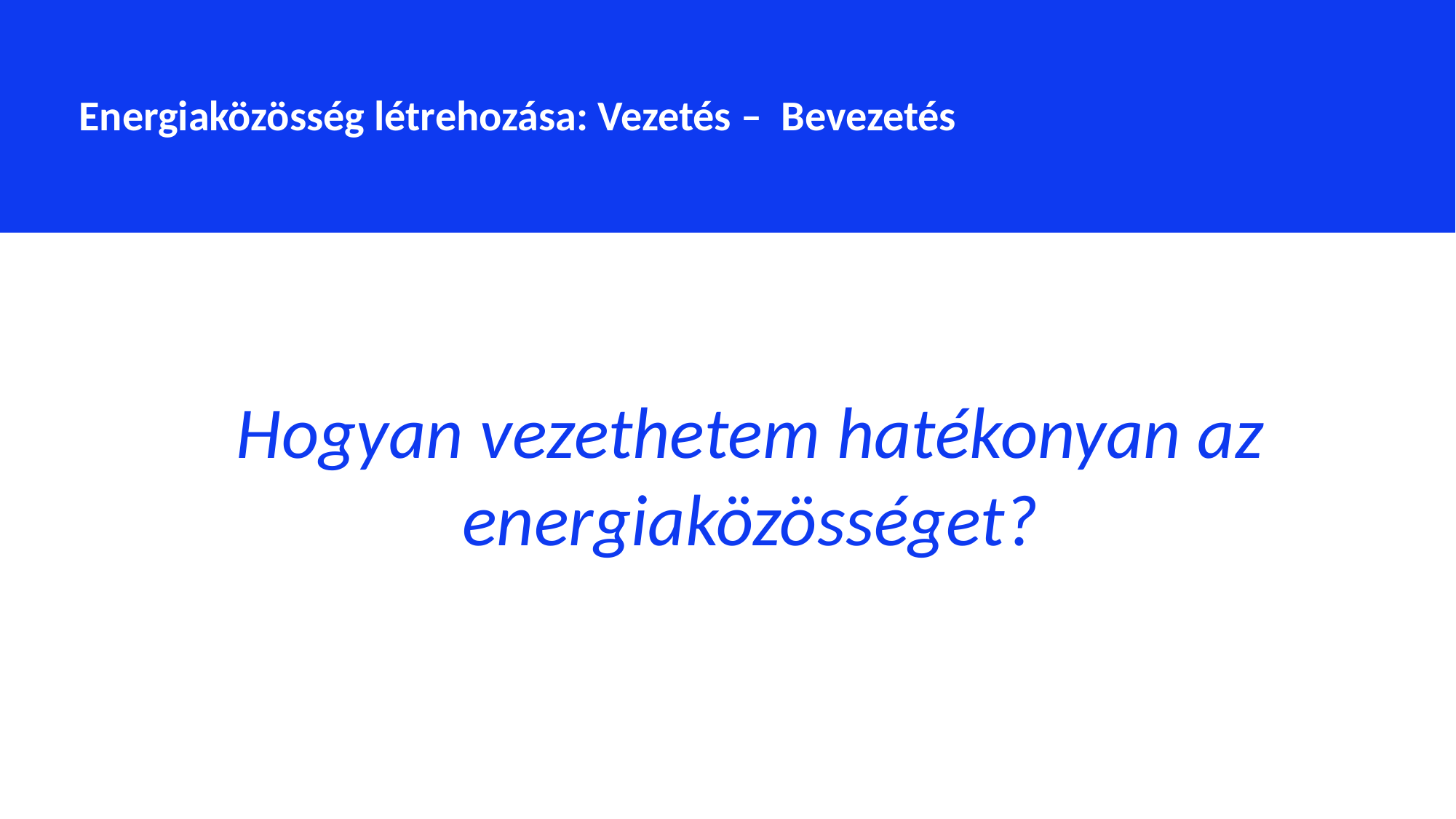

Energiaközösség létrehozása: Vezetés –  Bevezetés

Hogyan vezethetem hatékonyan az energiaközösséget?